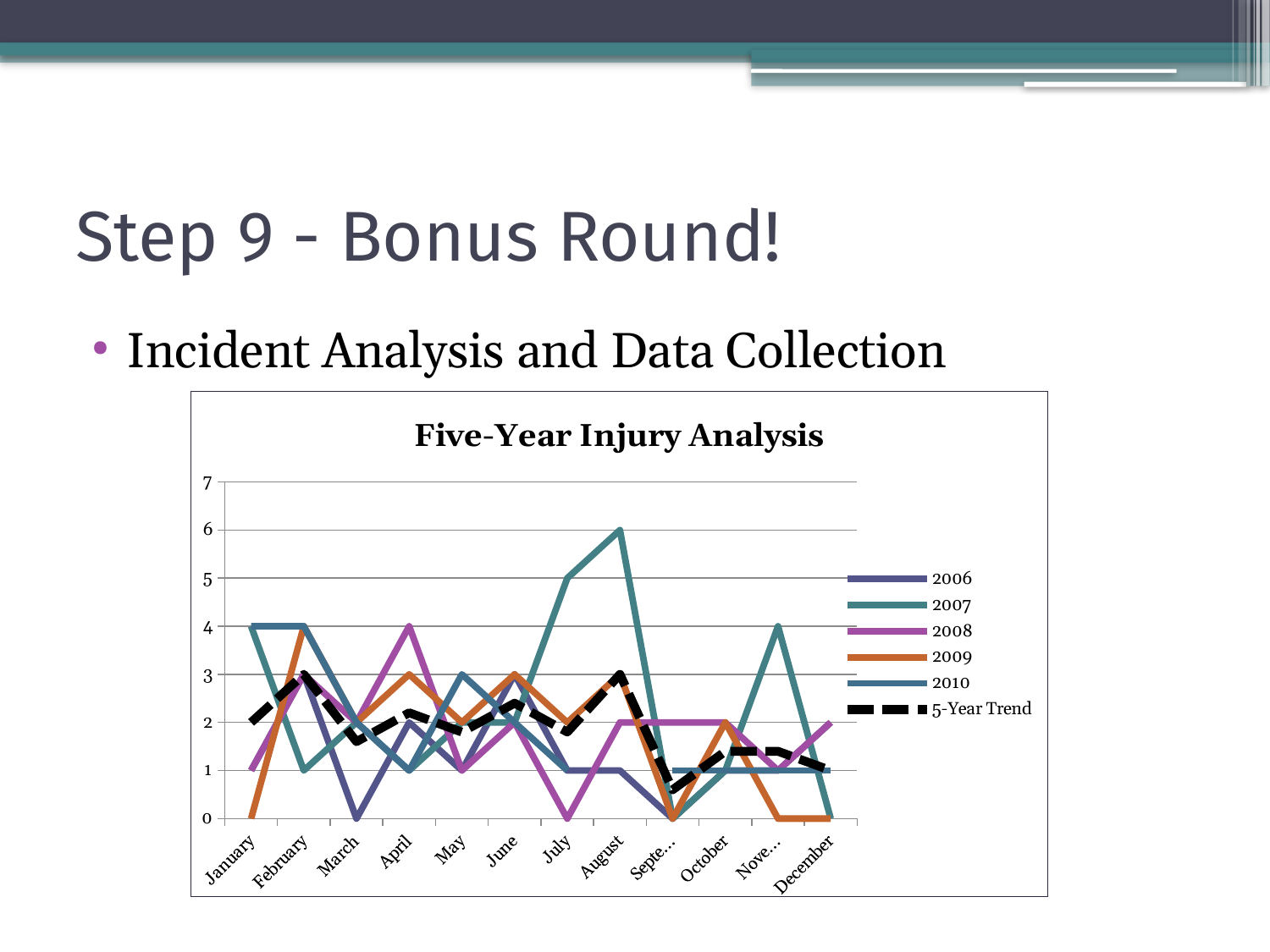

# Step 9 - Bonus Round!
Incident Analysis and Data Collection

### Chart: Five-Year Injury Analysis

| Category | 2006 | 2007 | 2008 | 2009 | 2010 | 5-Year Trend |
|---|---|---|---|---|---|---|
| January | 1.0 | 4.0 | 1.0 | 0.0 | 4.0 | 2.0 |
| February | 3.0 | 1.0 | 3.0 | 4.0 | 4.0 | 3.0 |
| March | 0.0 | 2.0 | 2.0 | 2.0 | 2.0 | 1.6 |
| April | 2.0 | 1.0 | 4.0 | 3.0 | 1.0 | 2.2 |
| May | 1.0 | 2.0 | 1.0 | 2.0 | 3.0 | 1.8 |
| June | 3.0 | 2.0 | 2.0 | 3.0 | 2.0 | 2.4 |
| July | 1.0 | 5.0 | 0.0 | 2.0 | 1.0 | 1.8 |
| August | 1.0 | 6.0 | 2.0 | 3.0 | None | 3.0 |
| September | 0.0 | 0.0 | 2.0 | 0.0 | 1.0 | 0.6 |
| October | 1.0 | 1.0 | 2.0 | 2.0 | 1.0 | 1.4 |
| November | 1.0 | 4.0 | 1.0 | 0.0 | 1.0 | 1.4 |
| December | 2.0 | 0.0 | 2.0 | 0.0 | 1.0 | 1.0 |